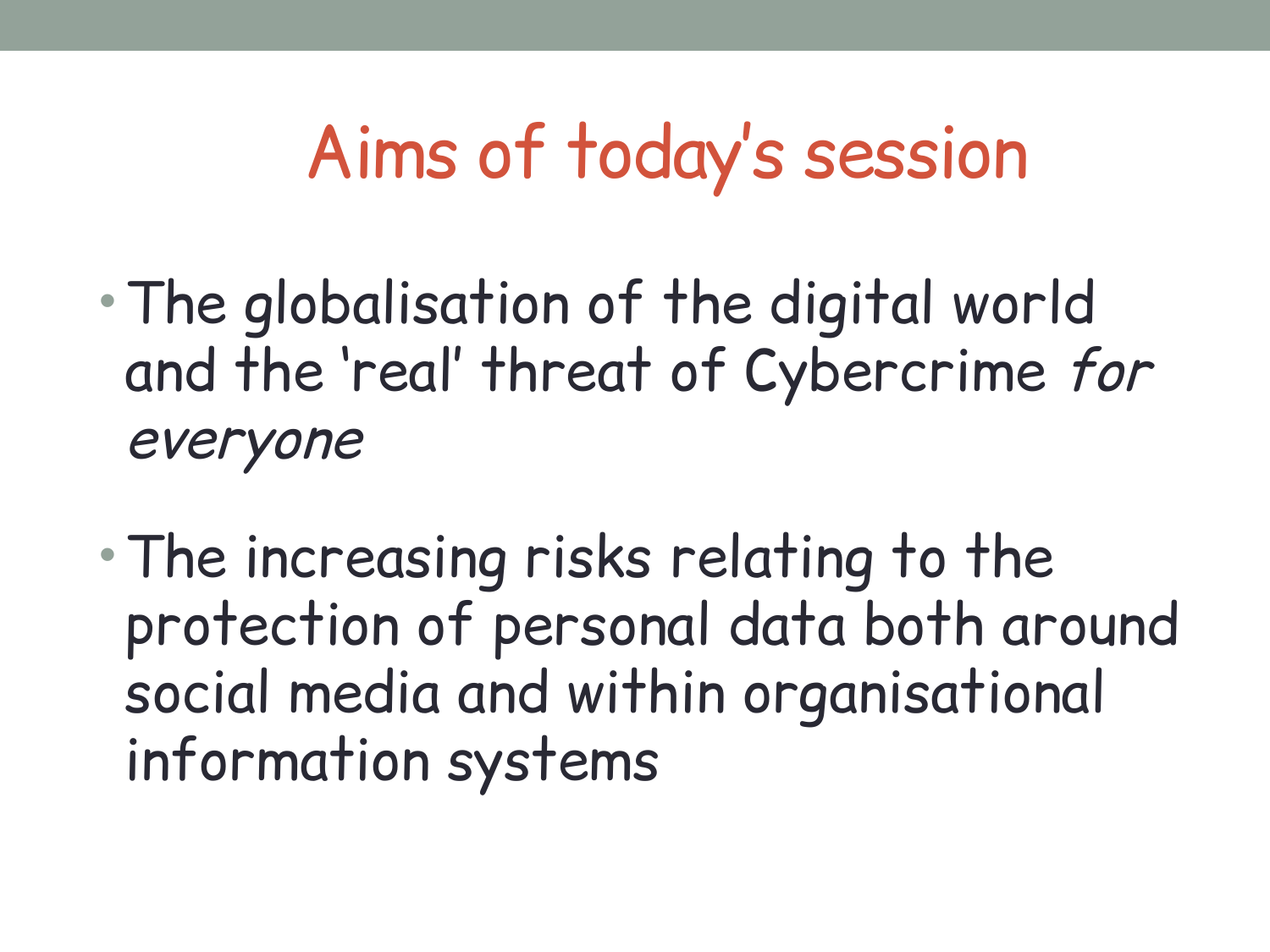

# Aims of today’s session
The globalisation of the digital world and the ‘real’ threat of Cybercrime for everyone

The increasing risks relating to the protection of personal data both around social media and within organisational information systems